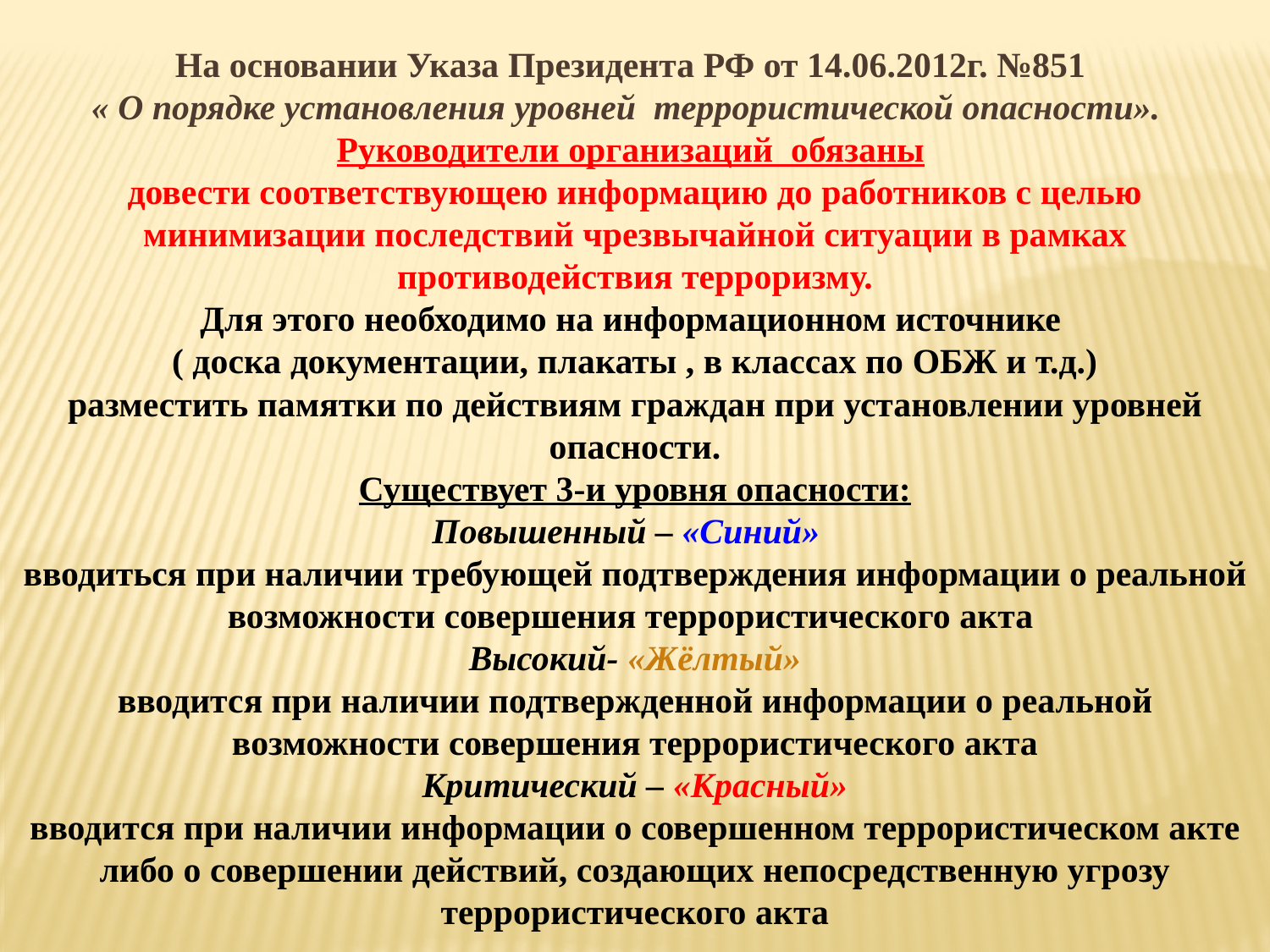

На основании Указа Президента РФ от 14.06.2012г. №851
« О порядке установления уровней  террористической опасности».
Руководители организаций  обязаны
довести соответствующею информацию до работников с целью минимизации последствий чрезвычайной ситуации в рамках противодействия терроризму.
Для этого необходимо на информационном источнике
( доска документации, плакаты , в классах по ОБЖ и т.д.)
разместить памятки по действиям граждан при установлении уровней опасности.
Существует 3-и уровня опасности:
Повышенный – «Синий»
вводиться при наличии требующей подтверждения информации о реальной возможности совершения террористического акта
Высокий- «Жёлтый»
вводится при наличии подтвержденной информации о реальной возможности совершения террористического акта
Критический – «Красный»
вводится при наличии информации о совершенном террористическом акте либо о совершении действий, создающих непосредственную угрозу террористического акта